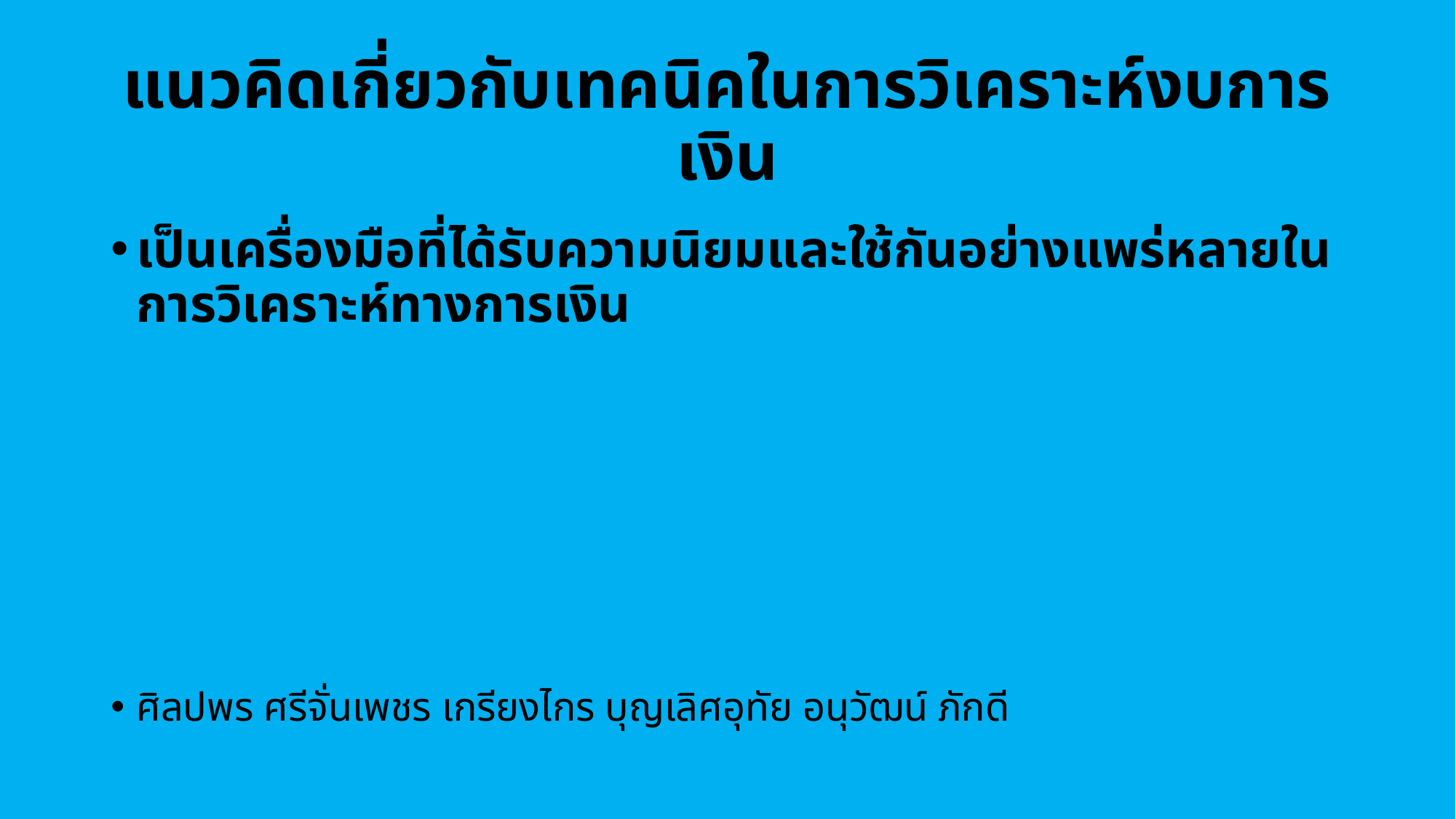

# แนวคิดเกี่ยวกับเทคนิคในการวิเคราะห์งบการเงิน
เป็นเครื่องมือที่ได้รับความนิยมและใช้กันอย่างแพร่หลายในการวิเคราะห์ทางการเงิน

ศิลปพร ศรีจั่นเพชร เกรียงไกร บุญเลิศอุทัย อนุวัฒน์ ภักดี